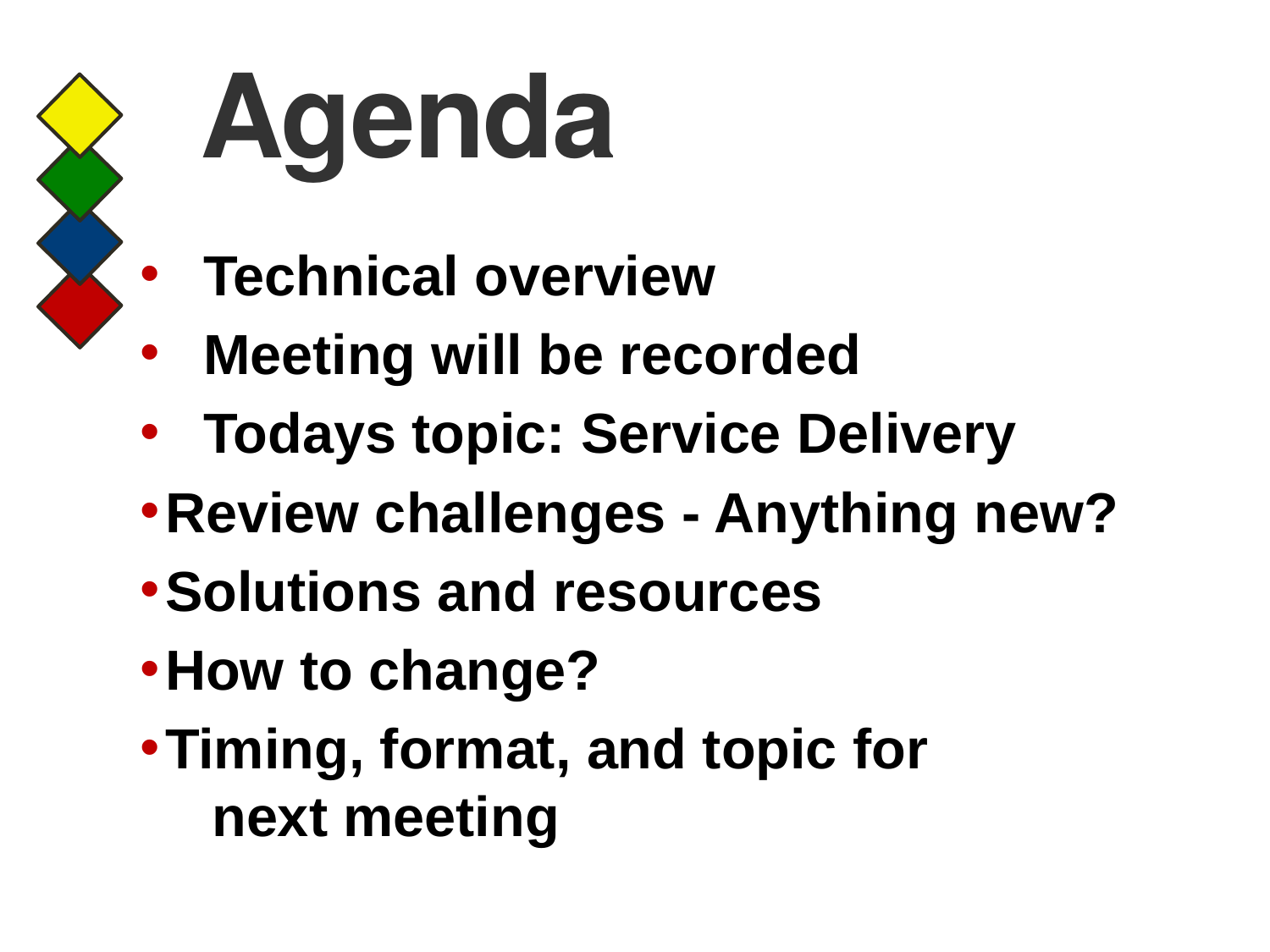

# Agenda
Technical overview
Meeting will be recorded
Todays topic: Service Delivery
Review challenges - Anything new?
Solutions and resources
How to change?
Timing, format, and topic for
   next meeting